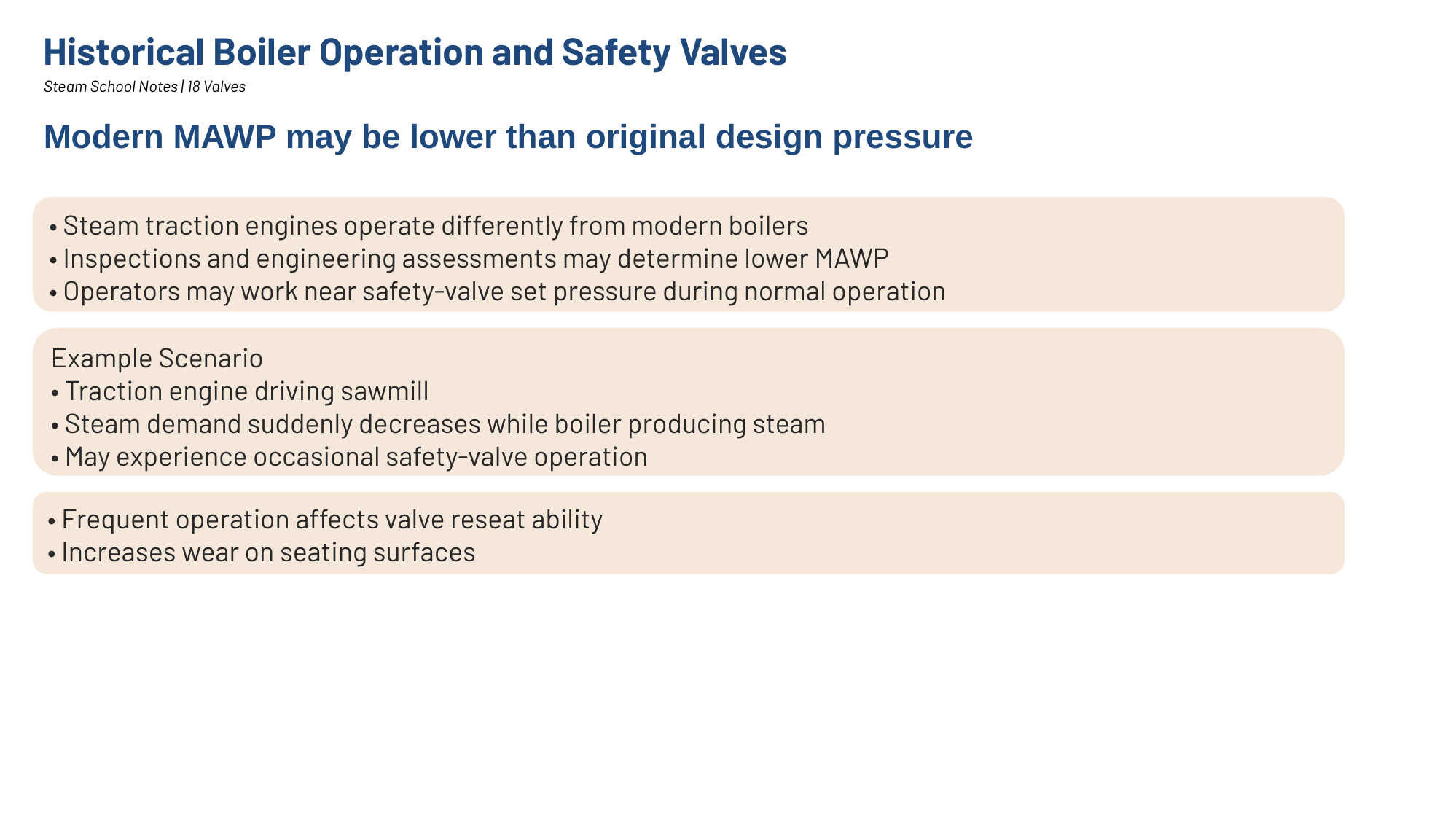

Historical Boiler Operation and Safety Valves
Steam School Notes | 18 Valves
Modern MAWP may be lower than original design pressure
• Steam traction engines operate differently from modern boilers
• Inspections and engineering assessments may determine lower MAWP
• Operators may work near safety-valve set pressure during normal operation

Example Scenario
• Traction engine driving sawmill
• Steam demand suddenly decreases while boiler producing steam
• May experience occasional safety-valve operation

• Frequent operation affects valve reseat ability
• Increases wear on seating surfaces